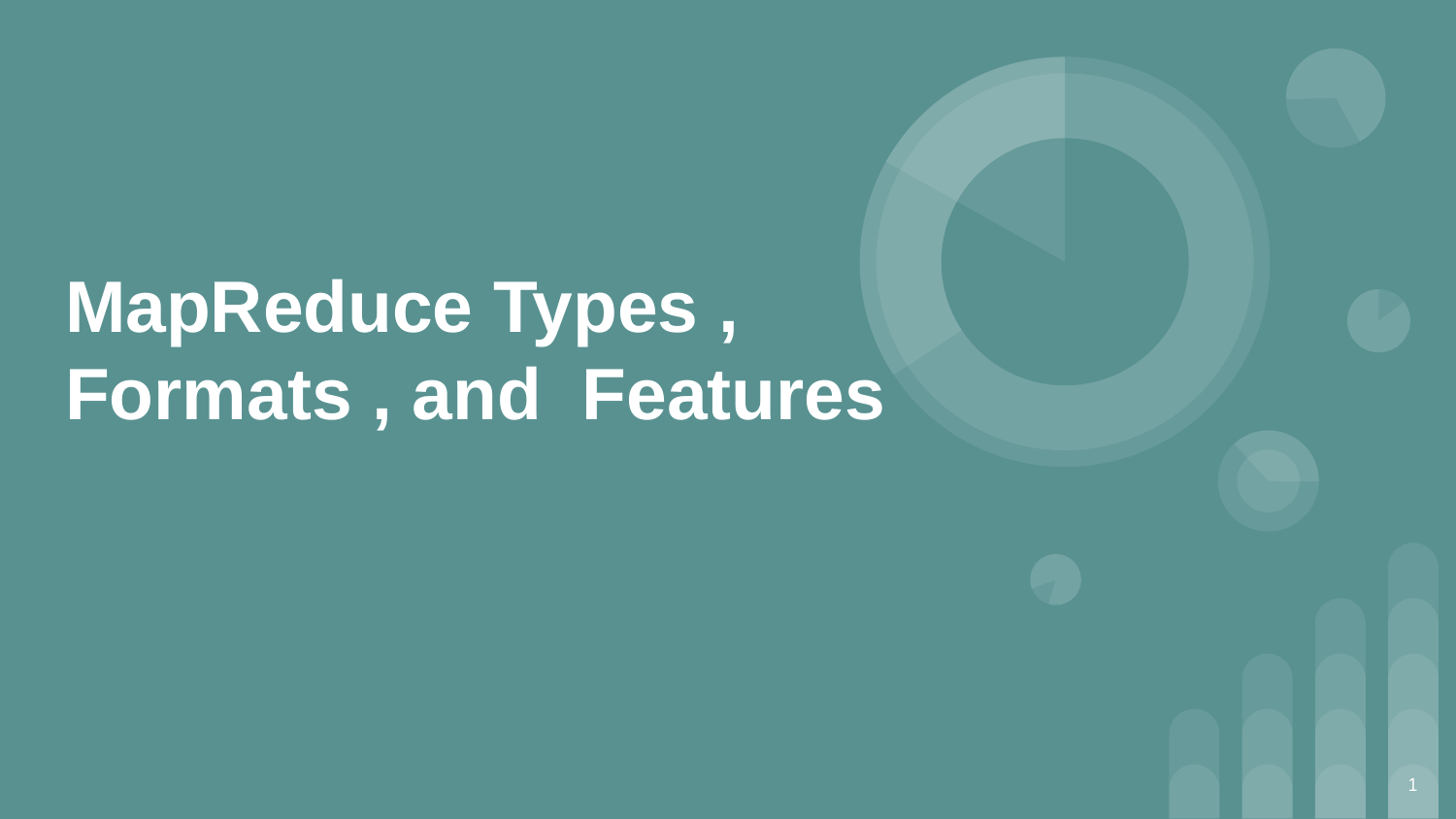

# MapReduce Types , Formats , and  Features
1